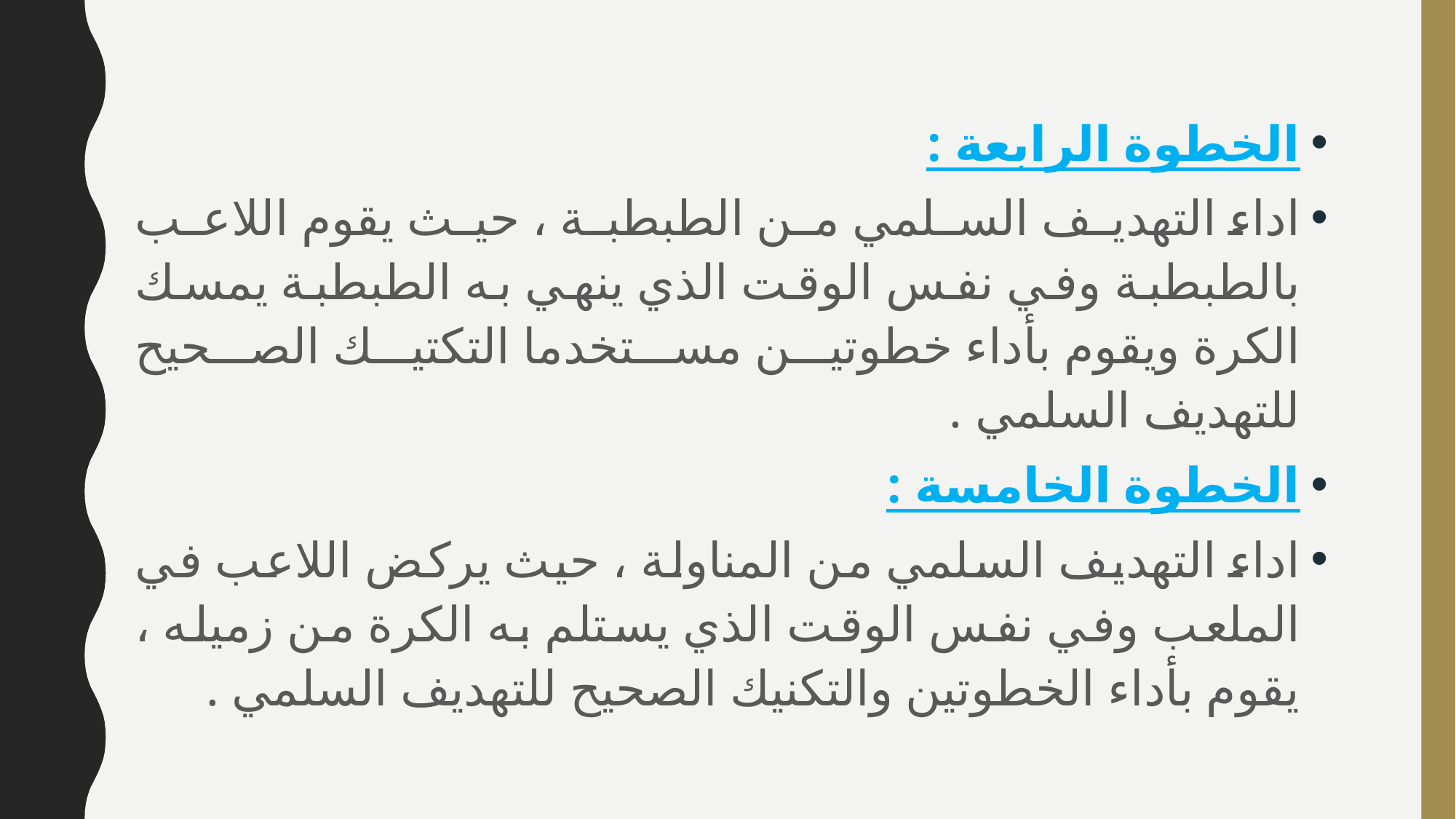

الخطوة الرابعة :
اداء التهديف السلمي من الطبطبة ، حيث يقوم اللاعب بالطبطبة وفي نفس الوقت الذي ينهي به الطبطبة يمسك الكرة ويقوم بأداء خطوتين مستخدما التكتيك الصحيح للتهديف السلمي .
الخطوة الخامسة :
اداء التهديف السلمي من المناولة ، حيث يركض اللاعب في الملعب وفي نفس الوقت الذي يستلم به الكرة من زميله ، يقوم بأداء الخطوتين والتكنيك الصحيح للتهديف السلمي .